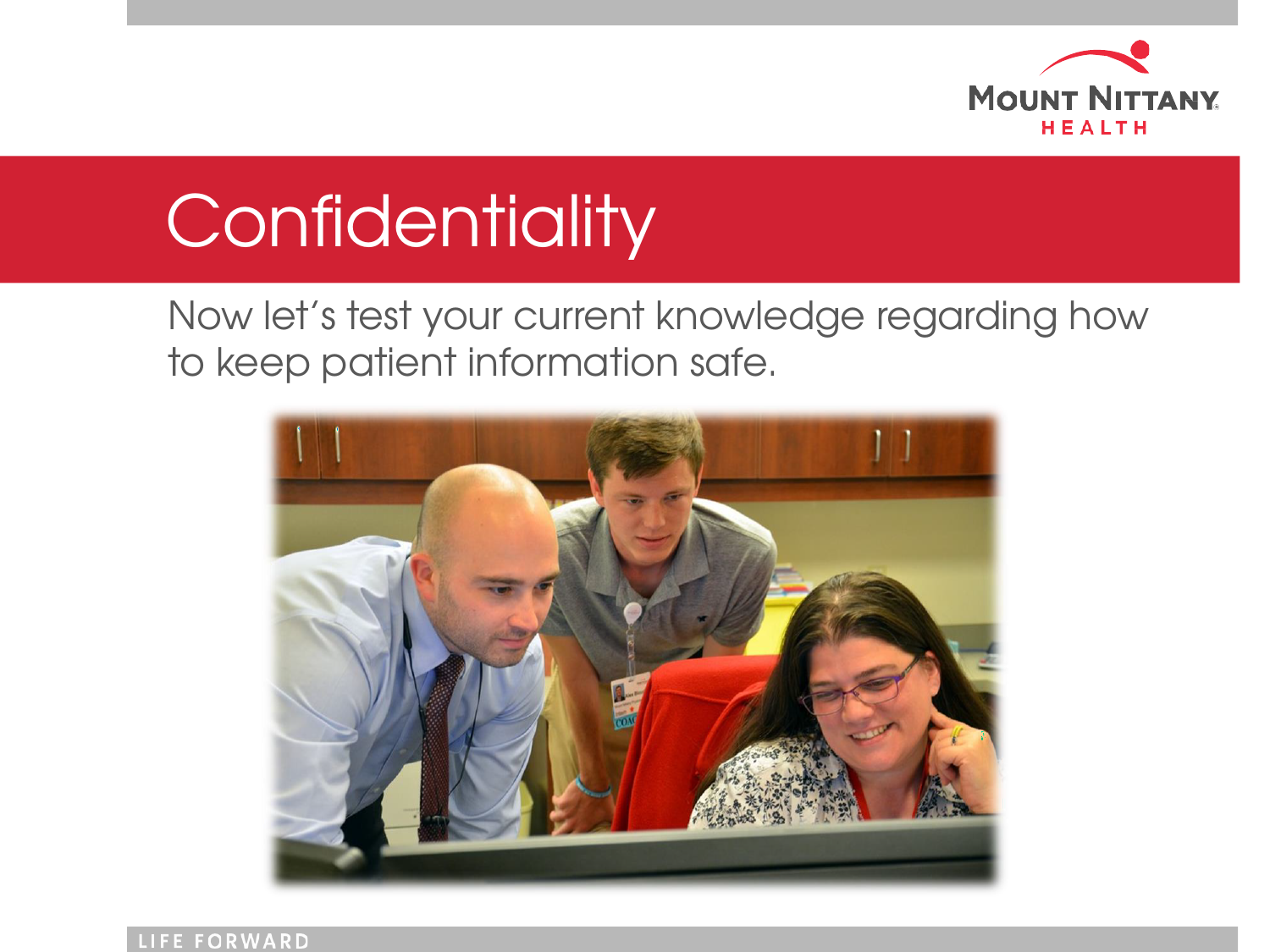

Confidentiality
Now let’s test your current knowledge regarding how  to keep patient information safe.